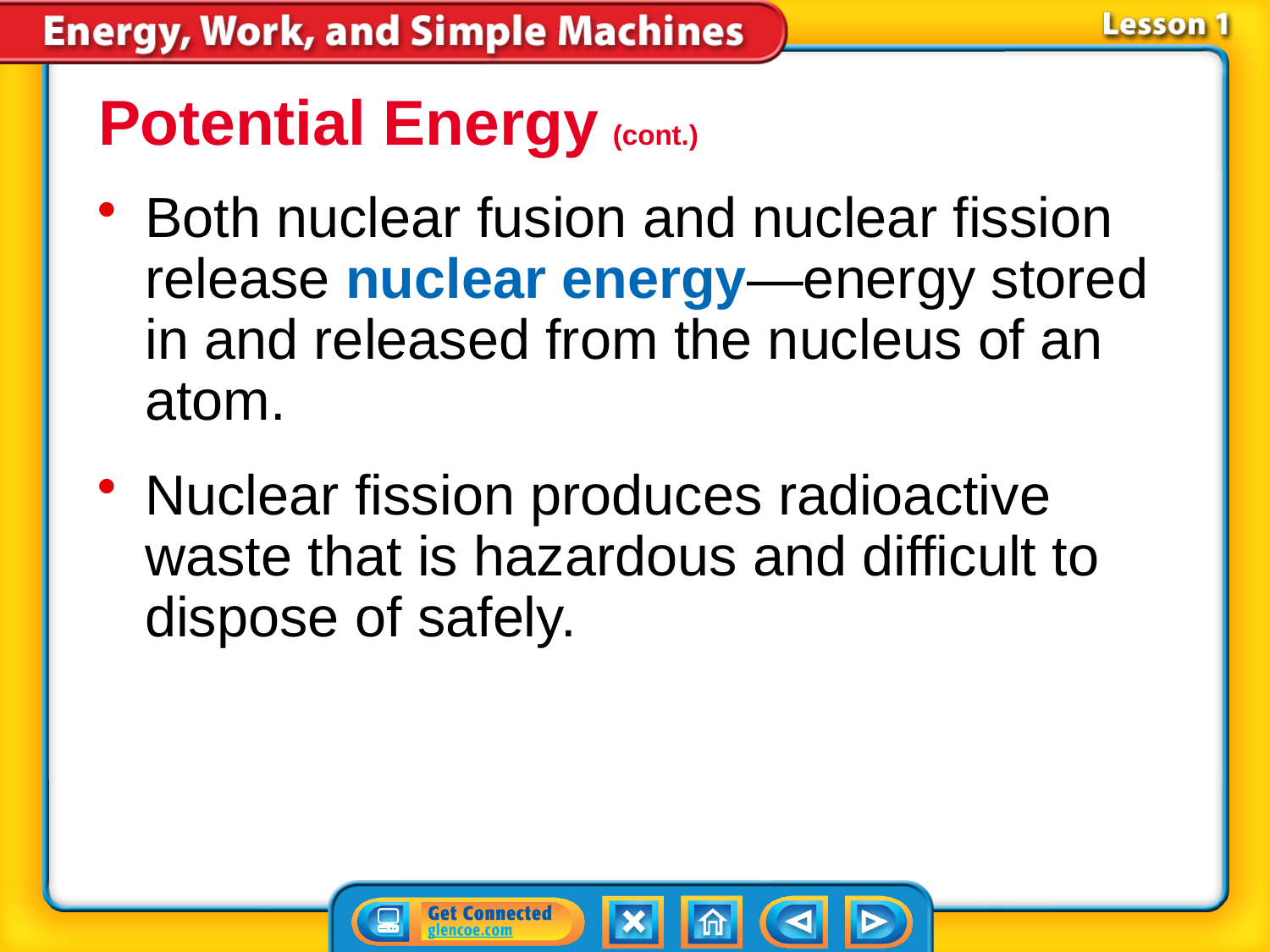

Potential Energy (cont.)
Both nuclear fusion and nuclear fission release nuclear energy—energy stored in and released from the nucleus of an atom.
Nuclear fission produces radioactive waste that is hazardous and difficult to dispose of safely.
# Lesson 1-3